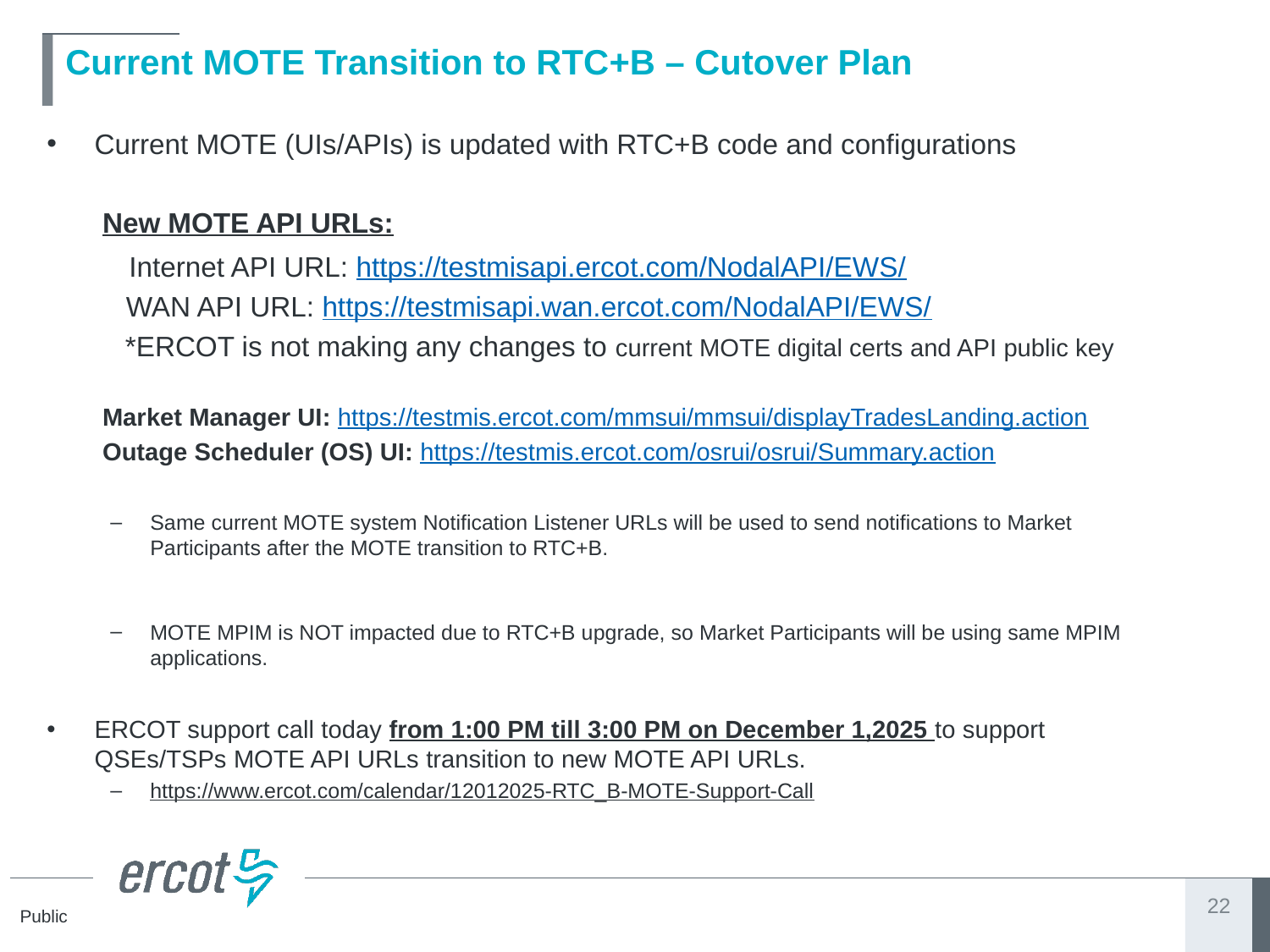

# Current MOTE Transition to RTC+B – Cutover Plan
Current MOTE (UIs/APIs) is updated with RTC+B code and configurations

New MOTE API URLs:
   Internet API URL: https://testmisapi.ercot.com/NodalAPI/EWS/
   WAN API URL: https://testmisapi.wan.ercot.com/NodalAPI/EWS/
          *ERCOT is not making any changes to current MOTE digital certs and API public key

Market Manager UI: https://testmis.ercot.com/mmsui/mmsui/displayTradesLanding.action
Outage Scheduler (OS) UI: https://testmis.ercot.com/osrui/osrui/Summary.action

Same current MOTE system Notification Listener URLs will be used to send notifications to Market Participants after the MOTE transition to RTC+B.

MOTE MPIM is NOT impacted due to RTC+B upgrade, so Market Participants will be using same MPIM applications.

ERCOT support call today from 1:00 PM till 3:00 PM on December 1,2025 to support QSEs/TSPs MOTE API URLs transition to new MOTE API URLs.
https://www.ercot.com/calendar/12012025-RTC_B-MOTE-Support-Call

22